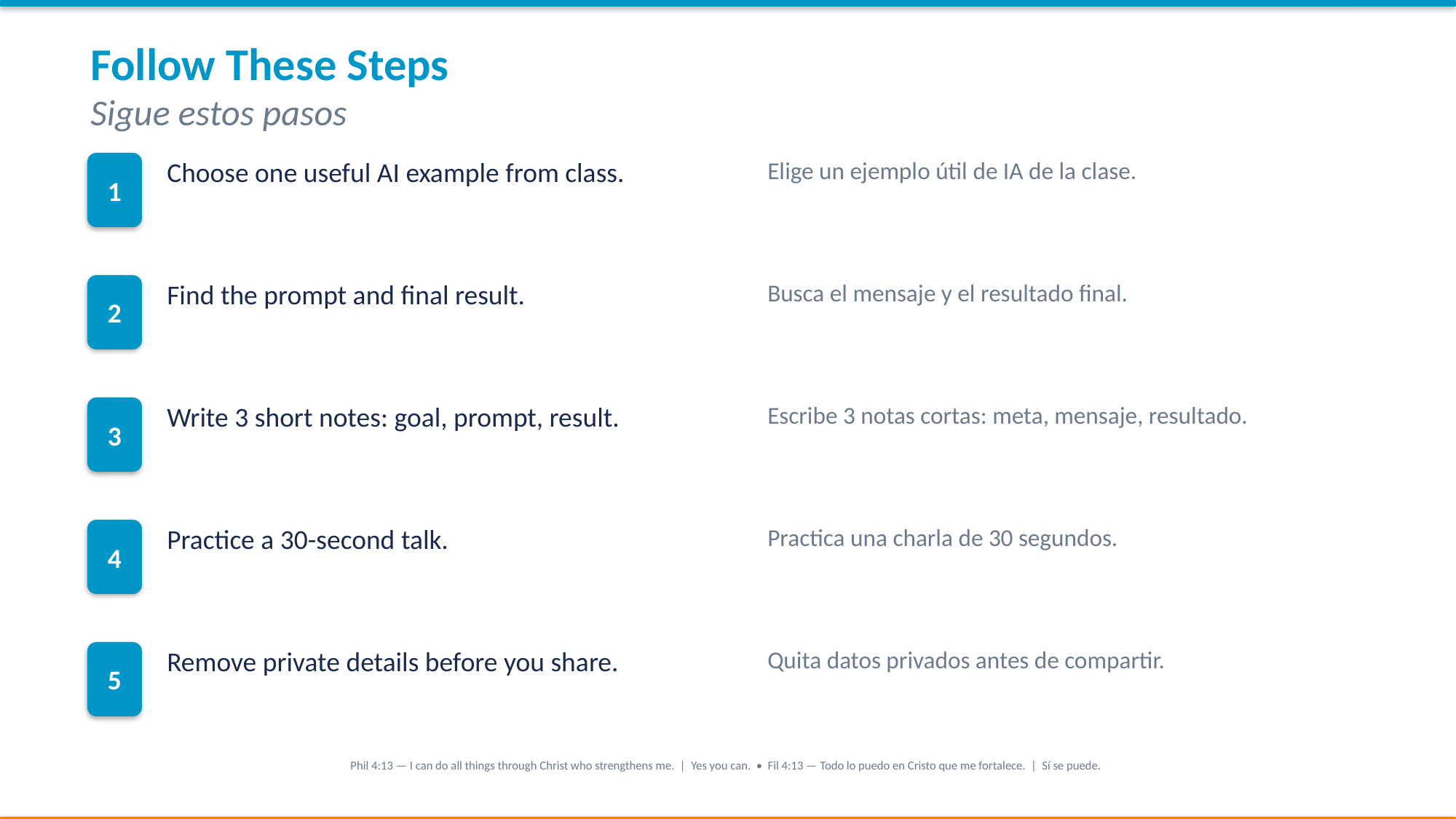

Follow These Steps
Sigue estos pasos
1
Choose one useful AI example from class.
Elige un ejemplo útil de IA de la clase.
2
Find the prompt and final result.
Busca el mensaje y el resultado final.
3
Write 3 short notes: goal, prompt, result.
Escribe 3 notas cortas: meta, mensaje, resultado.
4
Practice a 30-second talk.
Practica una charla de 30 segundos.
5
Remove private details before you share.
Quita datos privados antes de compartir.
Phil 4:13 — I can do all things through Christ who strengthens me.  |  Yes you can.  •  Fil 4:13 — Todo lo puedo en Cristo que me fortalece.  |  Sí se puede.